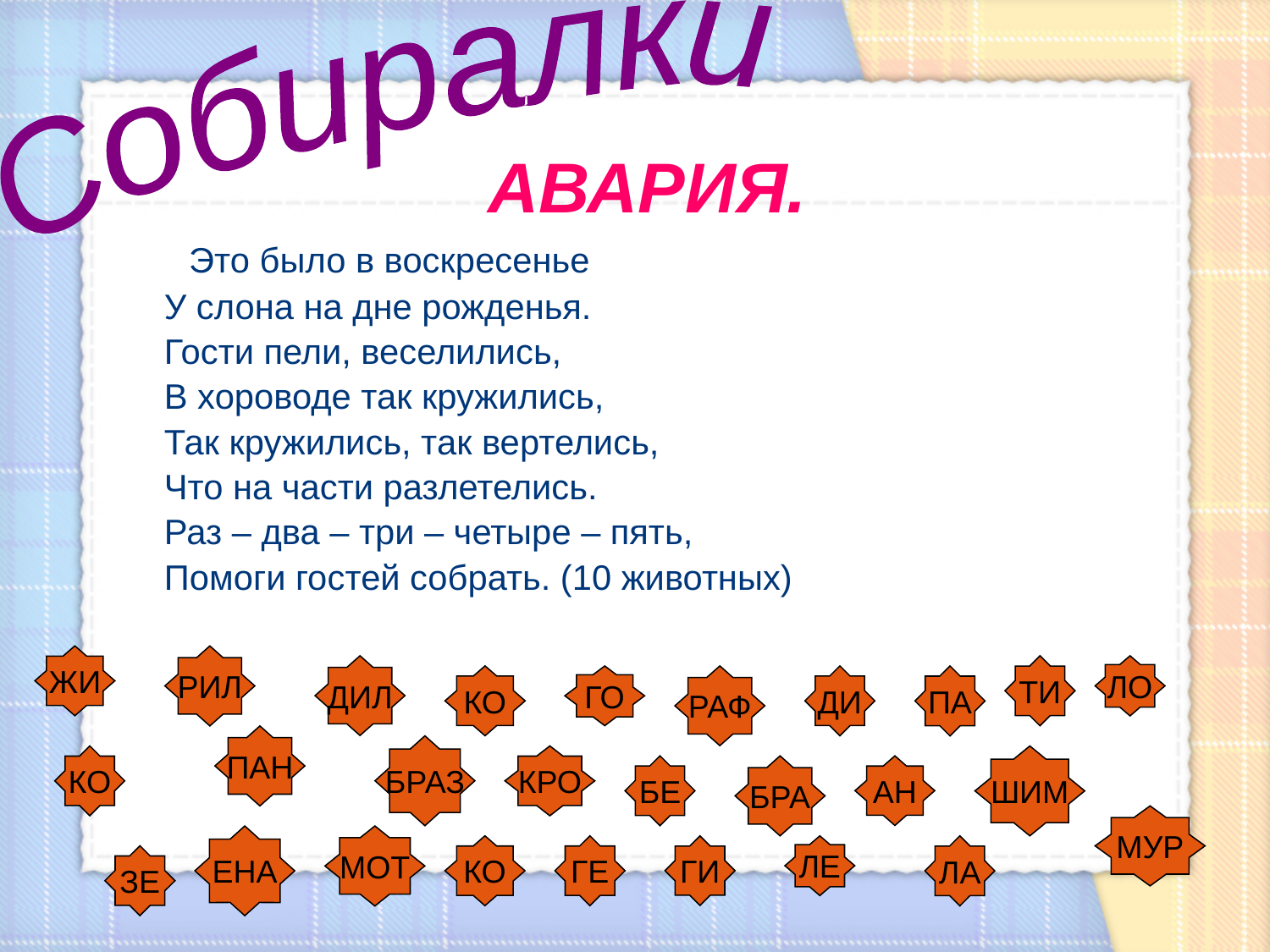

АВАРИЯ.
             Это было в воскресенье
             У слона на дне рожденья.
             Гости пели, веселились,
             В хороводе так кружились,
             Так кружились, так вертелись,
             Что на части разлетелись.
             Раз – два – три – четыре – пять,
             Помоги гостей собрать. (10 животных)

Собиралки
ЖИ
РИЛ
ДИЛ
ТИ
ЛО
КО
ГО
РАФ
ДИ
ПА
ПАН
БРАЗ
КО
КРО
ШИМ
БЕ
БРА
АН
МУР
ЕНА
МОТ
КО
ГЕ
ГИ
ЛЕ
ЛА
ЗЕ